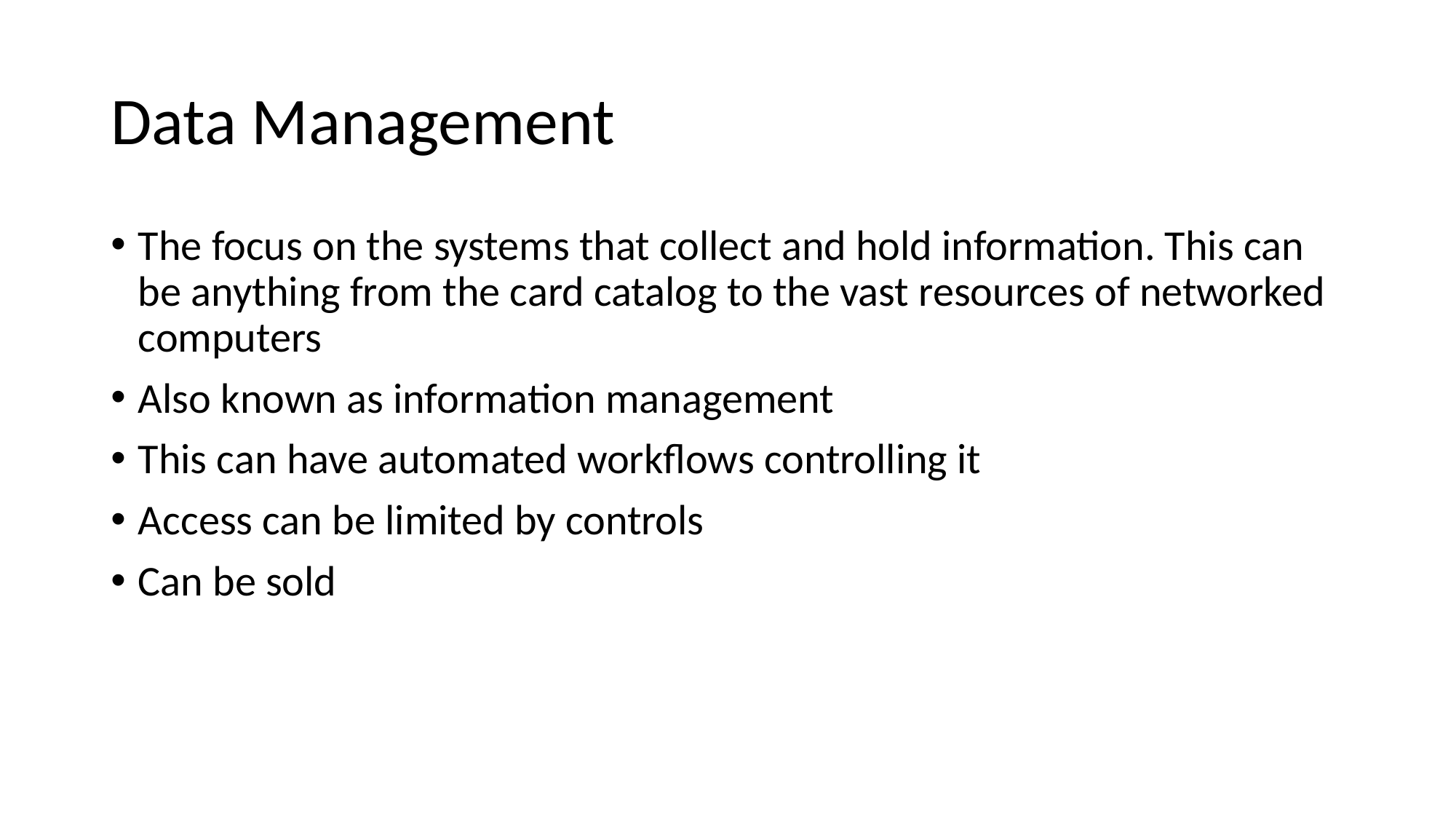

# Data Management
The focus on the systems that collect and hold information. This can be anything from the card catalog to the vast resources of networked computers
Also known as information management
This can have automated workflows controlling it
Access can be limited by controls
Can be sold